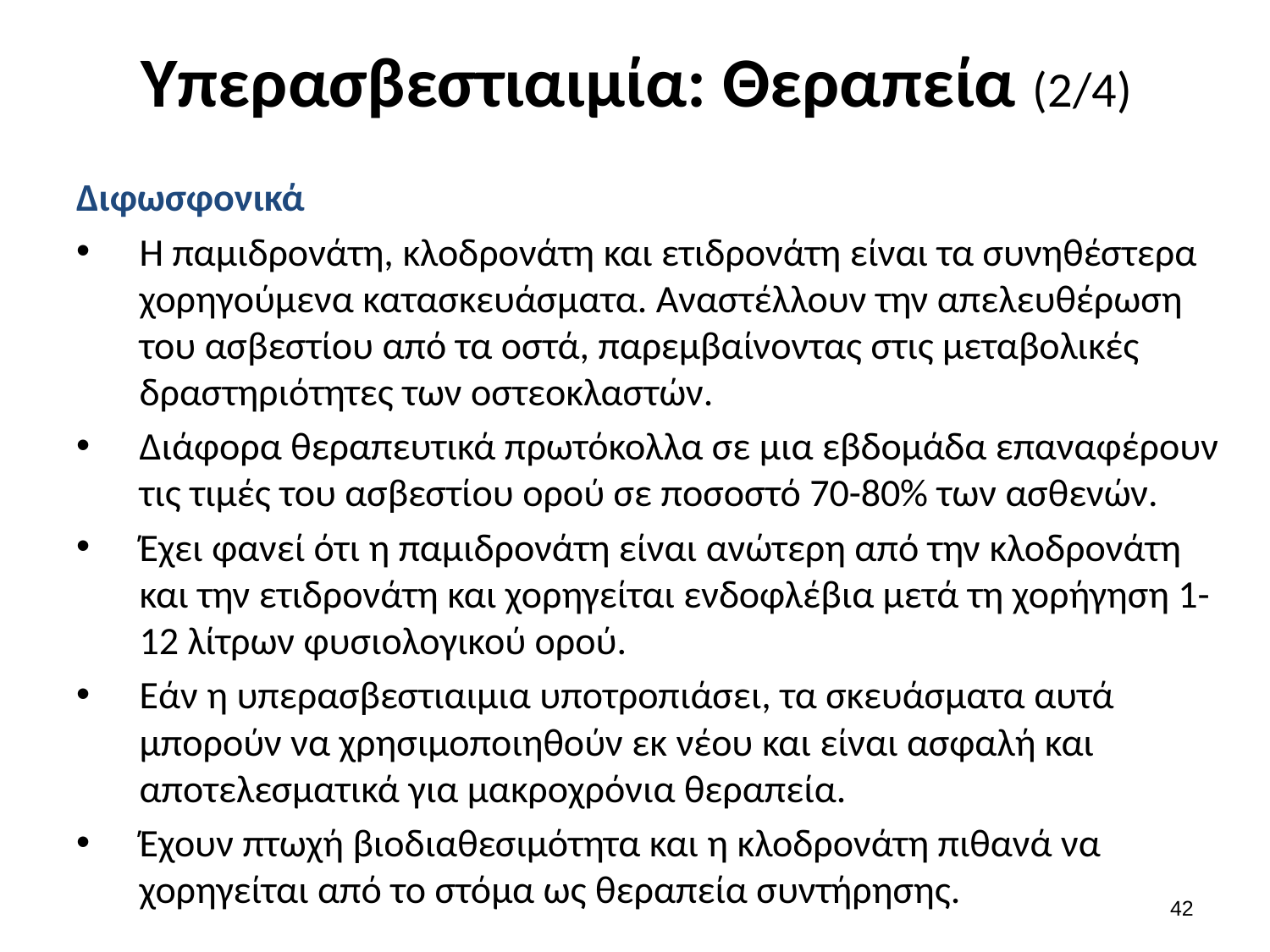

# Υπερασβεστιαιμία: Θεραπεία (2/4)
Διφωσφονικά
Η παμιδρονάτη, κλοδρονάτη και ετιδρονάτη είναι τα συνηθέστερα χορηγούμενα κατασκευάσματα. Αναστέλλουν την απελευθέρωση του ασβεστίου από τα οστά, παρεμβαίνοντας στις μεταβολικές δραστηριότητες των οστεοκλαστών.
Διάφορα θεραπευτικά πρωτόκολλα σε μια εβδομάδα επαναφέρουν τις τιμές του ασβεστίου ορού σε ποσοστό 70-80% των ασθενών.
Έχει φανεί ότι η παμιδρονάτη είναι ανώτερη από την κλοδρονάτη και την ετιδρονάτη και χορηγείται ενδοφλέβια μετά τη χορήγηση 1-12 λίτρων φυσιολογικού ορού.
Εάν η υπερασβεστιαιμια υποτροπιάσει, τα σκευάσματα αυτά μπορούν να χρησιμοποιηθούν εκ νέου και είναι ασφαλή και αποτελεσματικά για μακροχρόνια θεραπεία.
Έχουν πτωχή βιοδιαθεσιμότητα και η κλοδρονάτη πιθανά να χορηγείται από το στόμα ως θεραπεία συντήρησης.
42